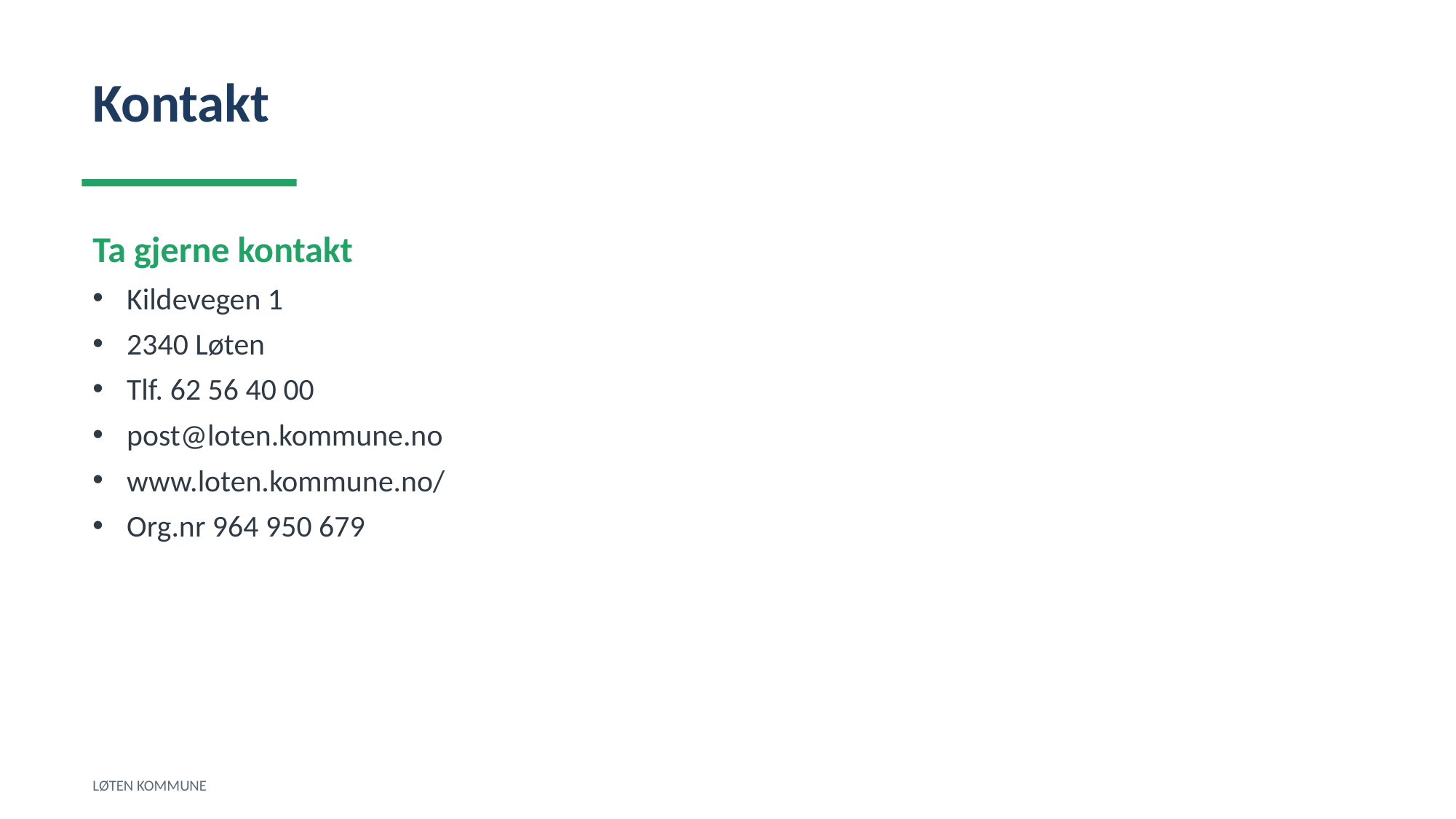

Kontakt

Ta gjerne kontakt
Kildevegen 1
2340 Løten
Tlf. 62 56 40 00
post@loten.kommune.no
www.loten.kommune.no/
Org.nr 964 950 679
LØTEN KOMMUNE